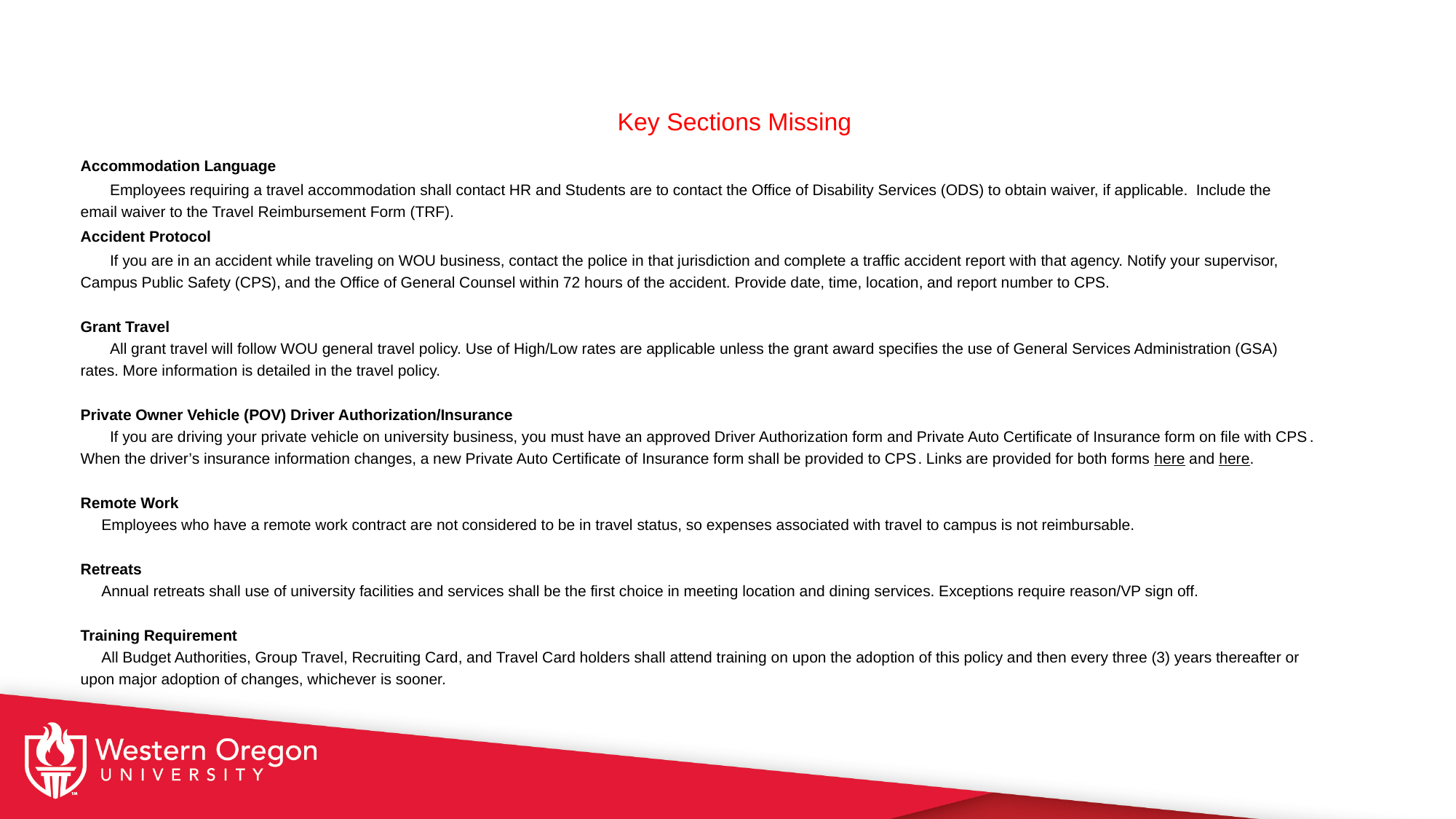

# Key Sections Missing
Accommodation Language
       Employees requiring a travel accommodation shall contact HR and Students are to contact the Office of Disability Services (ODS) to obtain waiver, if applicable.  Include the email waiver to the Travel Reimbursement Form (TRF).
Accident Protocol
       If you are in an accident while traveling on WOU business, contact the police in that jurisdiction and complete a traffic accident report with that agency. Notify your supervisor, Campus Public Safety (CPS), and the Office of General Counsel within 72 hours of the accident. Provide date, time, location, and report number to CPS.

Grant Travel
       All grant travel will follow WOU general travel policy. Use of High/Low rates are applicable unless the grant award specifies the use of General Services Administration (GSA) rates. More information is detailed in the travel policy.

Private Owner Vehicle (POV) Driver Authorization/Insurance
       If you are driving your private vehicle on university business, you must have an approved Driver Authorization form and Private Auto Certificate of Insurance form on file with CPS. When the driver’s insurance information changes, a new Private Auto Certificate of Insurance form shall be provided to CPS. Links are provided for both forms here and here.

Remote Work
     Employees who have a remote work contract are not considered to be in travel status, so expenses associated with travel to campus is not reimbursable.

Retreats
     Annual retreats shall use of university facilities and services shall be the first choice in meeting location and dining services. Exceptions require reason/VP sign off.

Training Requirement
     All Budget Authorities, Group Travel, Recruiting Card, and Travel Card holders shall attend training on upon the adoption of this policy and then every three (3) years thereafter or upon major adoption of changes, whichever is sooner.